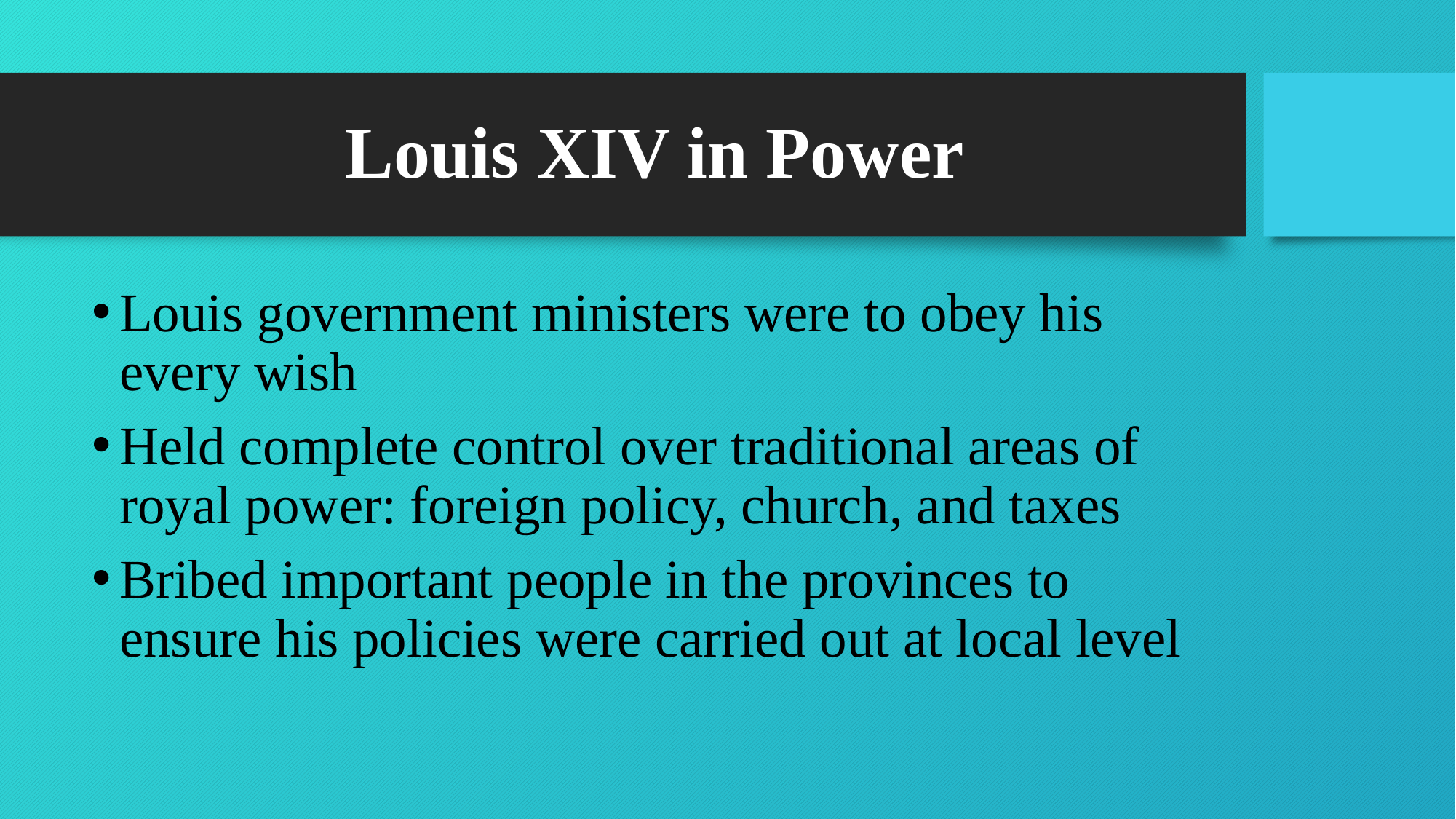

# Louis XIV in Power
Louis government ministers were to obey his every wish
Held complete control over traditional areas of royal power: foreign policy, church, and taxes
Bribed important people in the provinces to ensure his policies were carried out at local level